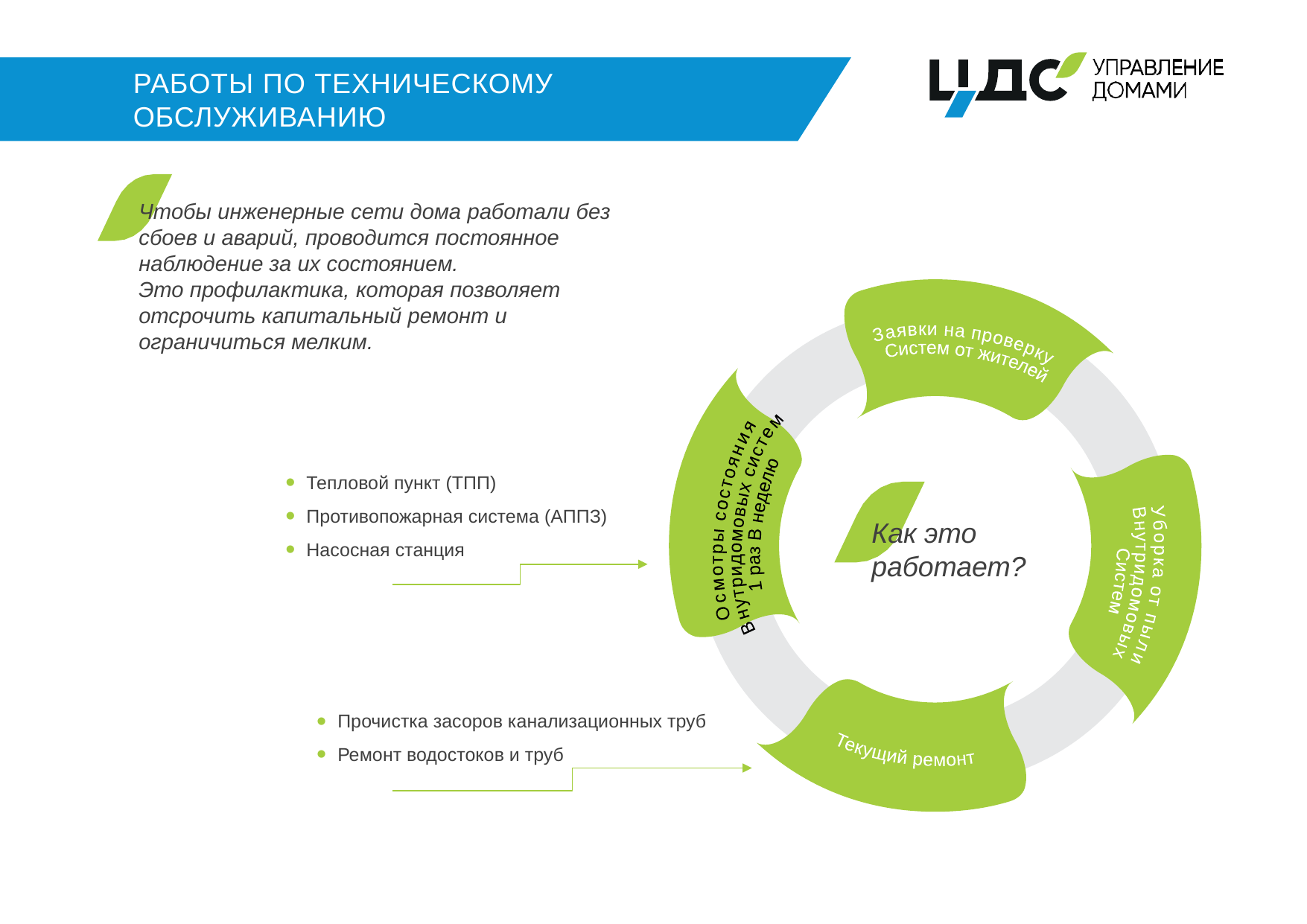

# РАБОТЫ ПО ТЕХНИЧЕСКОМУ ОБСЛУЖИВАНИЮ

Чтобы инженерные сети дома работали без сбоев и аварий, проводится постоянное наблюдение за их состоянием.
Это профилактика, которая позволяет отсрочить капитальный ремонт и ограничиться мелким.

Заявки на проверку
 Систем от жителей

Осмотры состояния внутридомовых систем по монометрам 1 раз в неделю

Тепловой пункт (ТПП)
Противопожарная система (АППЗ)
Насосная станция

Осмотры состояния
Внутридомовых систем
1 раз В неделю
Как это
работает?
Уборка от пыли
Внутридомовых
Систем

Title Text Here

Title Text Here
quis nostrud exerci tation ullamcorper suscipit lobortis nisl ut
Текущий ремонт

quis nostrud exerci tation ullamcorper suscipit lobortis nisl ut
Прочистка засоров канализационных труб
Ремонт водостоков и труб

Title Text Here
quis nostrud exerci tation ullamcorper suscipit lobortis nisl ut